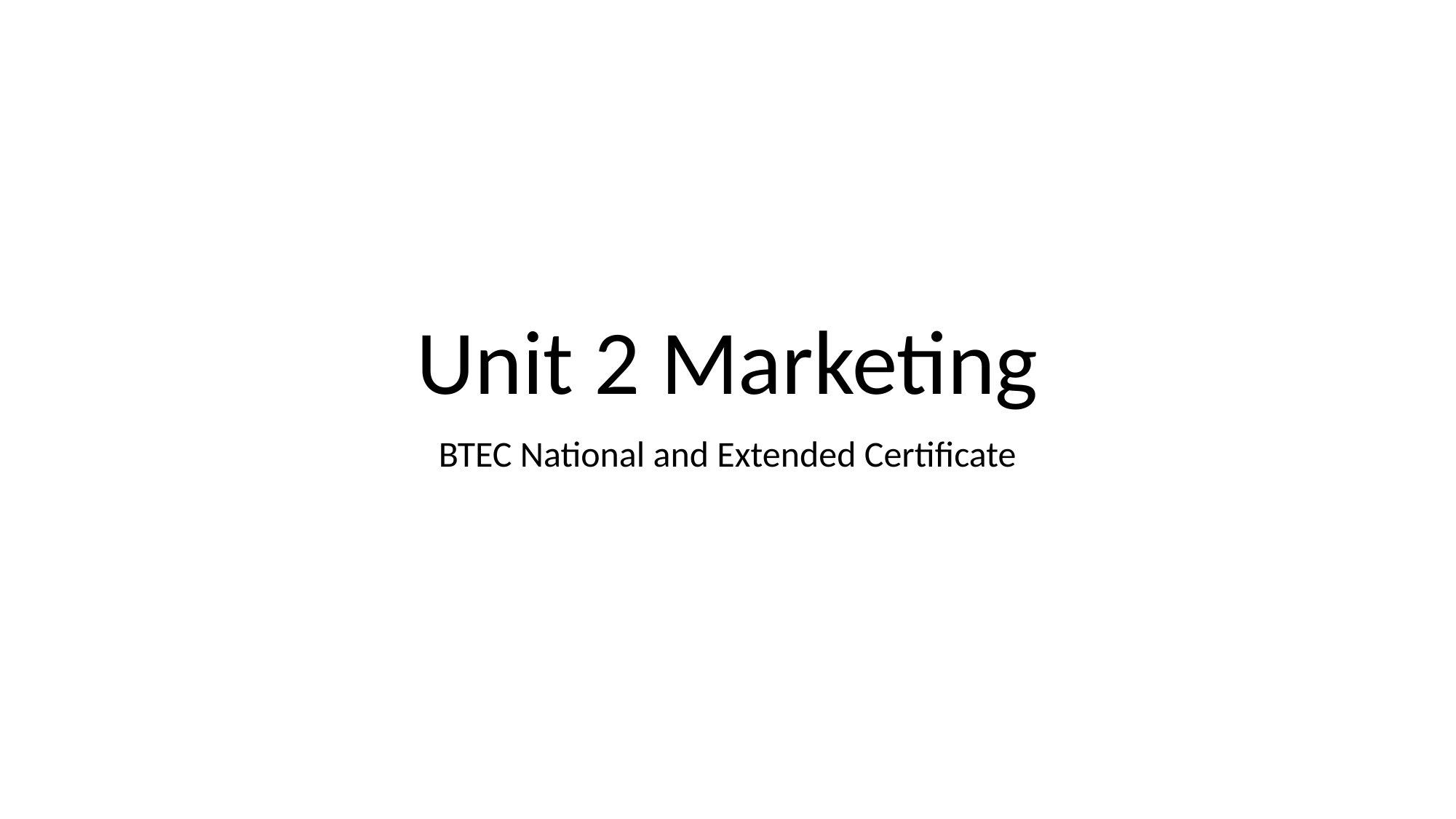

# Unit 2 Marketing
BTEC National and Extended Certificate